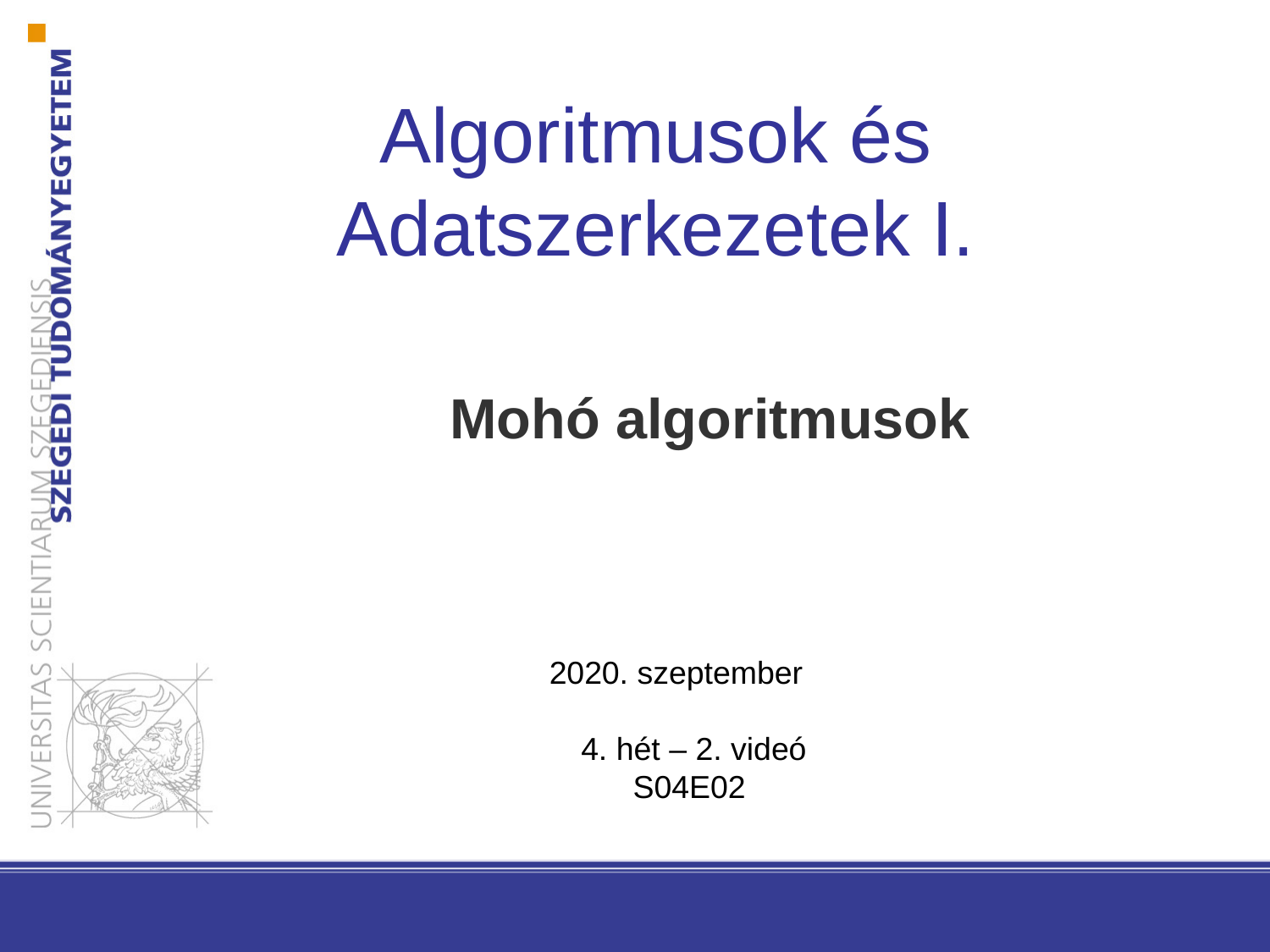

Algoritmusok és Adatszerkezetek I.
Mohó algoritmusok
2020. szeptember

4. hét – 2. videó
S04E02